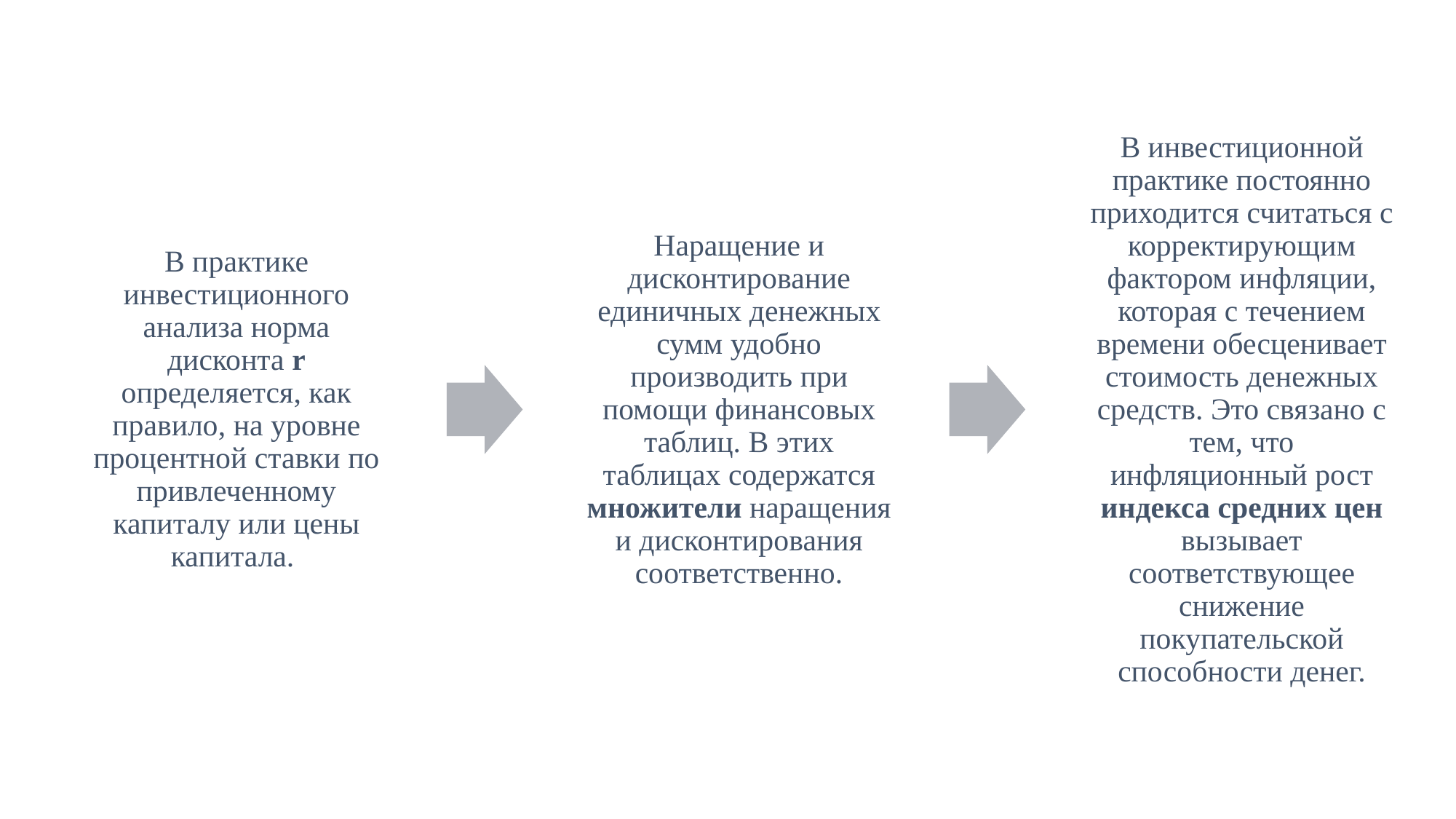

В практике инвестиционного анализа норма дисконта r определяется, как правило, на уровне процентной ставки по привлеченному капиталу или цены капитала.

Наращение и дисконтирование единичных денежных сумм удобно производить при помощи финансовых таблиц. В этих таблицах содержатся множители наращения и дисконтирования соответственно.

В инвестиционной практике постоянно приходится считаться с корректирующим фактором инфляции, которая с течением времени обесценивает стоимость денежных средств. Это связано с тем, что инфляционный рост индекса средних цен вызывает соответствующее снижение покупательской способности денег.